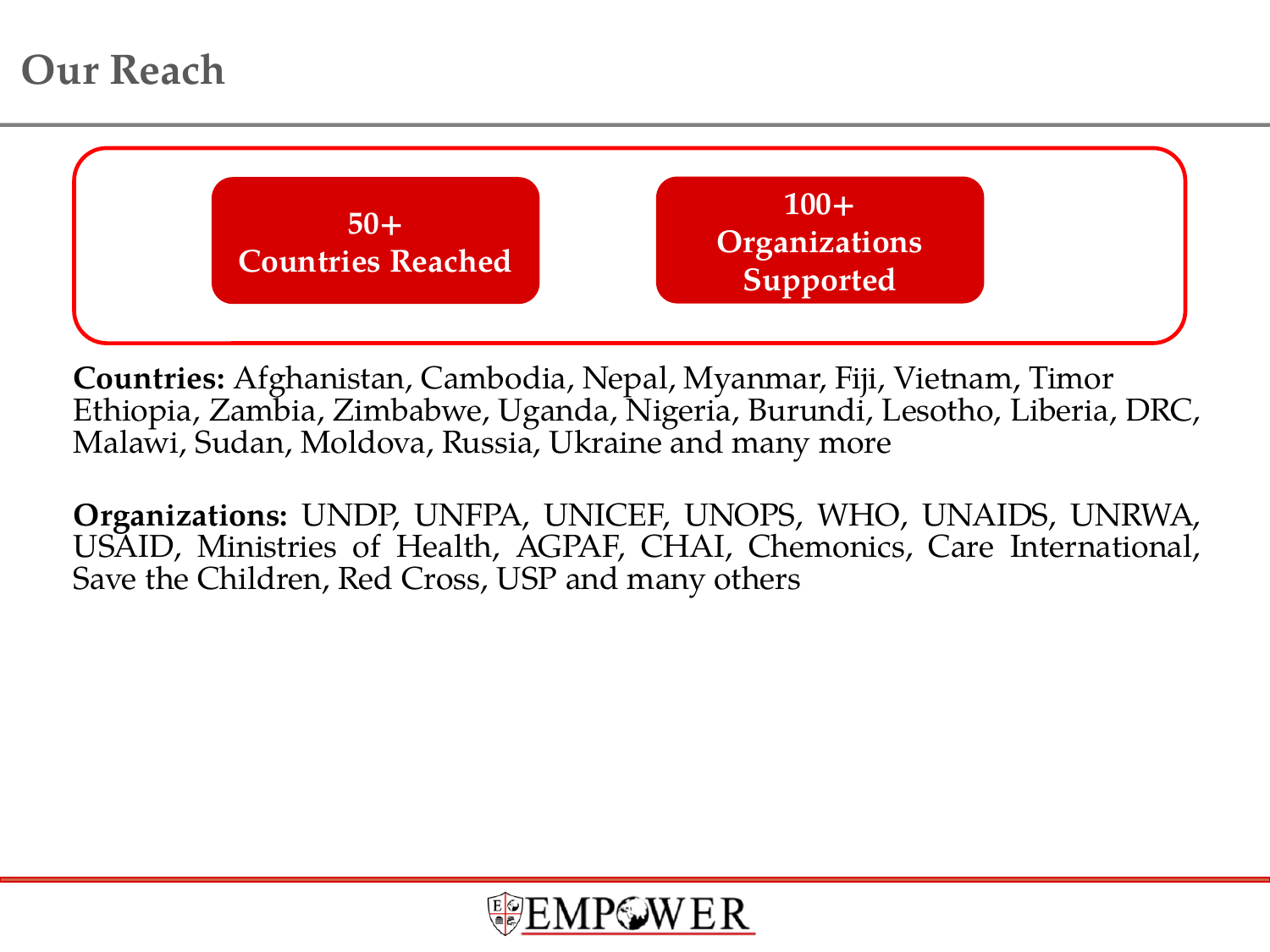

Our Reach

100+
Organizations Supported
50+
Countries Reached
| Countries: Afghanistan, Cambodia, Nepal, Myanmar, Fiji, Vietnam, Timor Ethiopia, Zambia, Zimbabwe, Uganda, Nigeria, Burundi, Lesotho, Liberia, DRC, Malawi, Sudan, Moldova, Russia, Ukraine and many more Organizations: UNDP, UNFPA, UNICEF, UNOPS, WHO, UNAIDS, UNRWA, USAID, Ministries of Health, AGPAF, CHAI, Chemonics, Care International, Save the Children, Red Cross, USP and many others |
| --- |
|  |